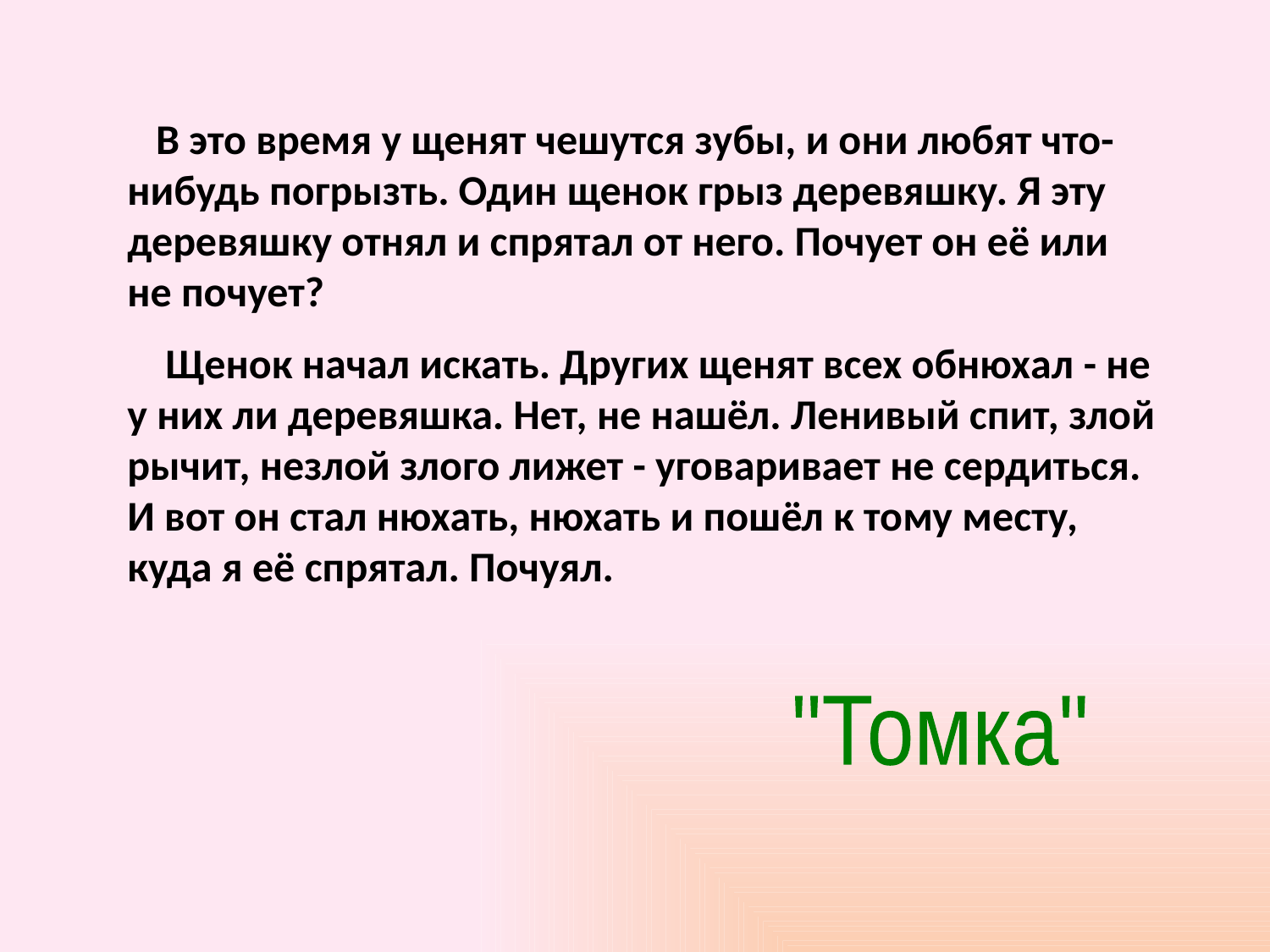

В это время у щенят чешутся зубы, и они любят что-нибудь погрызть. Один щенок грыз деревяшку. Я эту деревяшку отнял и спрятал от него. Почует он её или не почует?
    Щенок начал искать. Других щенят всех обнюхал - не у них ли деревяшка. Нет, не нашёл. Ленивый спит, злой рычит, незлой злого лижет - уговаривает не сердиться. И вот он стал нюхать, нюхать и пошёл к тому месту, куда я её спрятал. Почуял.

"Томка"